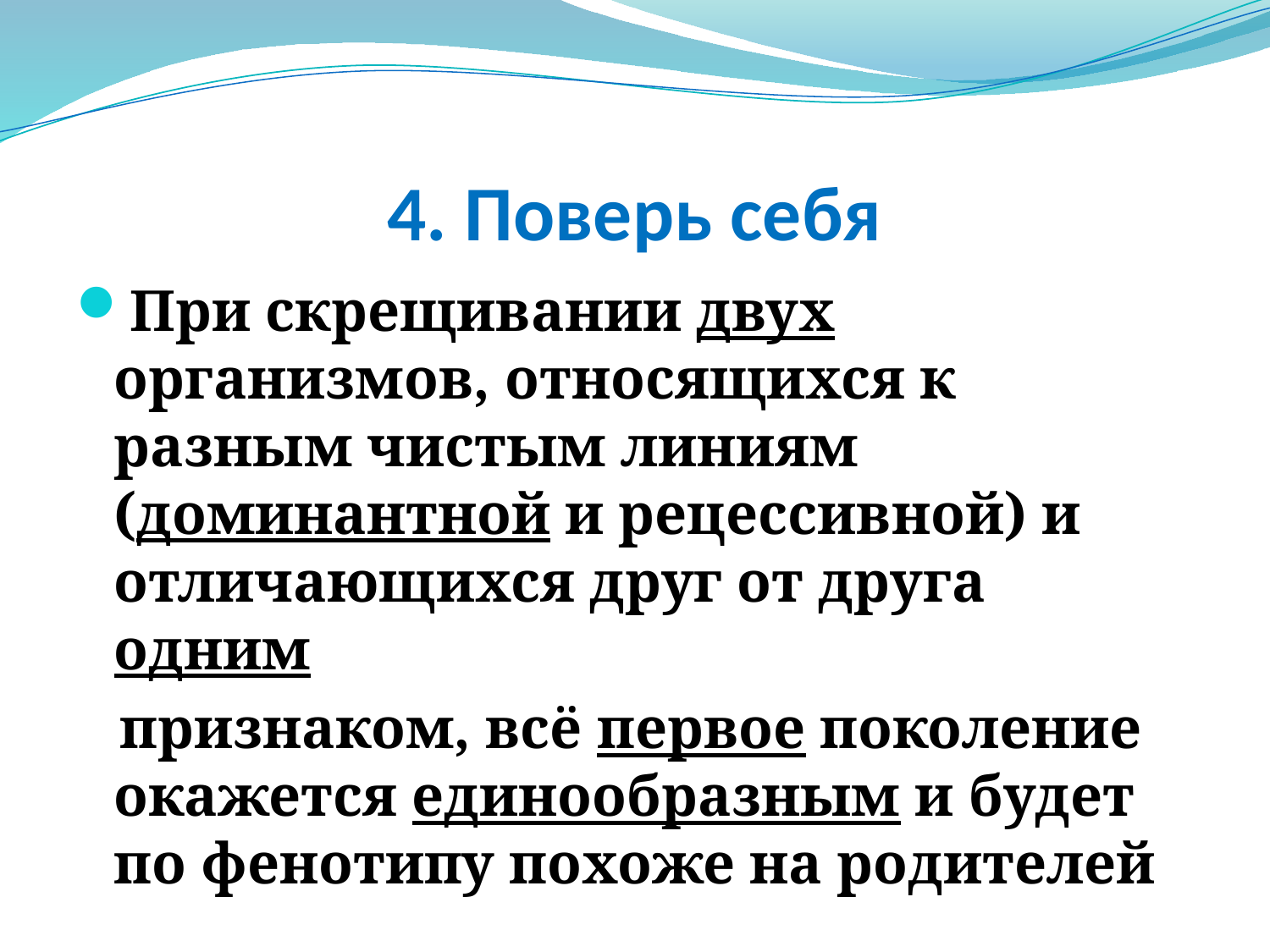

# 4. Поверь себя
При скрещивании двух организмов, относящихся к разным чистым линиям (доминантной и рецессивной) и отличающихся друг от друга одним
   признаком, всё первое поколение окажется единообразным и будет по фенотипу похоже на родителей